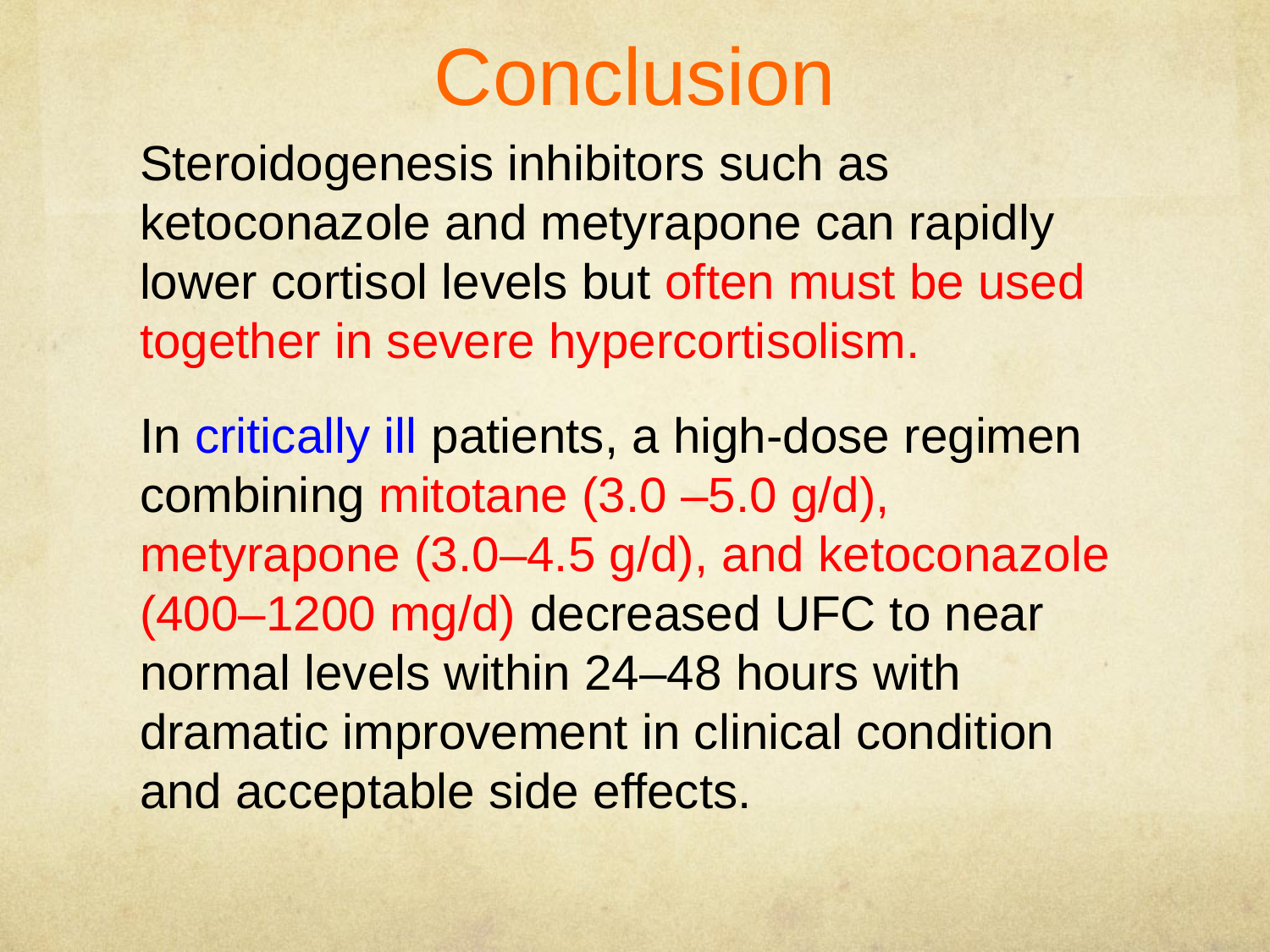

# Conclusion
Steroidogenesis inhibitors such as ketoconazole and metyrapone can rapidly lower cortisol levels but often must be used together in severe hypercortisolism.
In critically ill patients, a high-dose regimen combining mitotane (3.0 –5.0 g/d), metyrapone (3.0–4.5 g/d), and ketoconazole (400–1200 mg/d) decreased UFC to near normal levels within 24–48 hours with dramatic improvement in clinical condition and acceptable side effects.